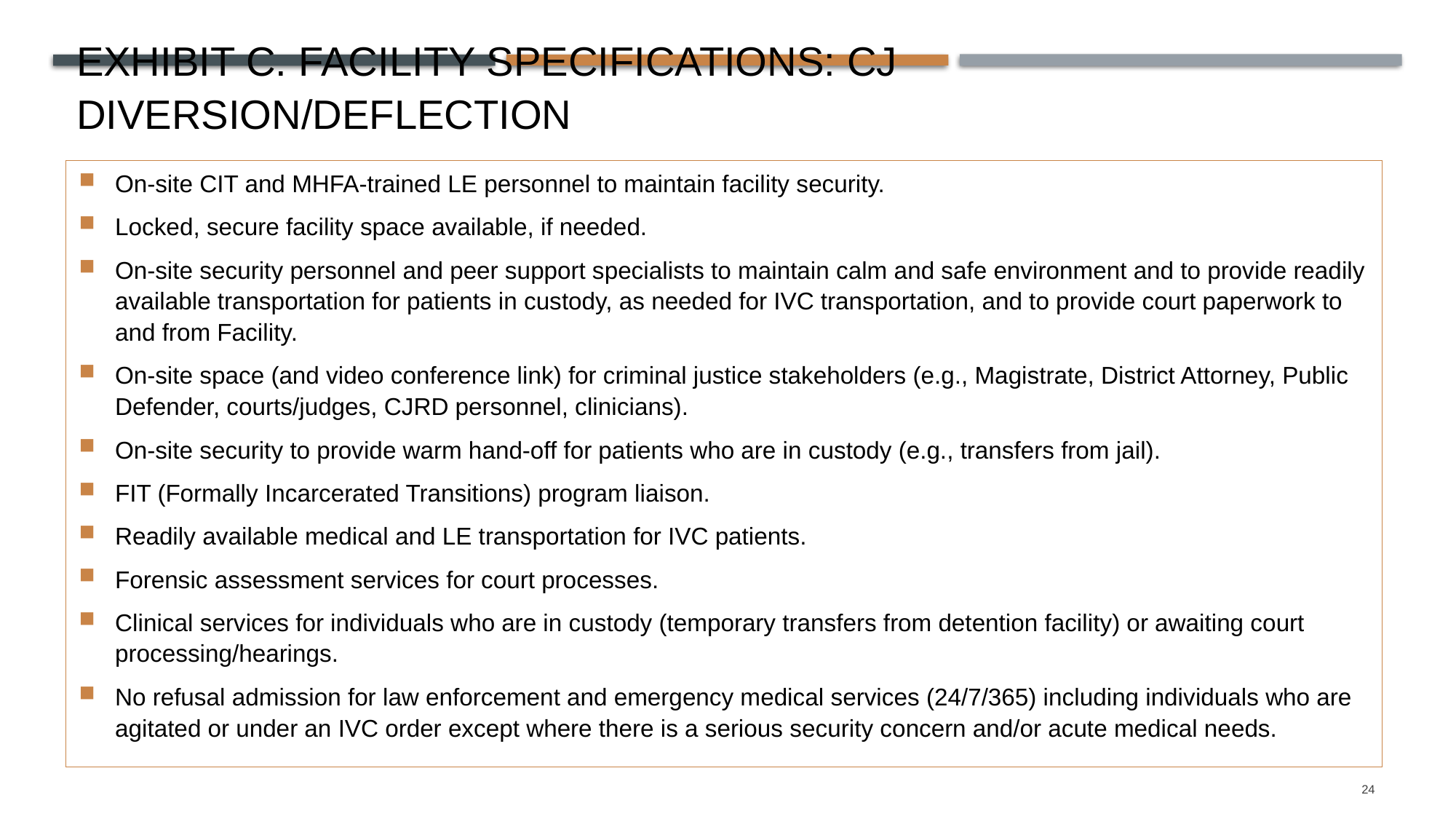

# Exhibit c. Facility Specifications: CJ Diversion/Deflection
On-site CIT and MHFA-trained LE personnel to maintain facility security.
Locked, secure facility space available, if needed.
On-site security personnel and peer support specialists to maintain calm and safe environment and to provide readily available transportation for patients in custody, as needed for IVC transportation, and to provide court paperwork to and from Facility.
On-site space (and video conference link) for criminal justice stakeholders (e.g., Magistrate, District Attorney, Public Defender, courts/judges, CJRD personnel, clinicians).
On-site security to provide warm hand-off for patients who are in custody (e.g., transfers from jail).
FIT (Formally Incarcerated Transitions) program liaison.
Readily available medical and LE transportation for IVC patients.
Forensic assessment services for court processes.
Clinical services for individuals who are in custody (temporary transfers from detention facility) or awaiting court processing/hearings.
No refusal admission for law enforcement and emergency medical services (24/7/365) including individuals who are agitated or under an IVC order except where there is a serious security concern and/or acute medical needs.

24